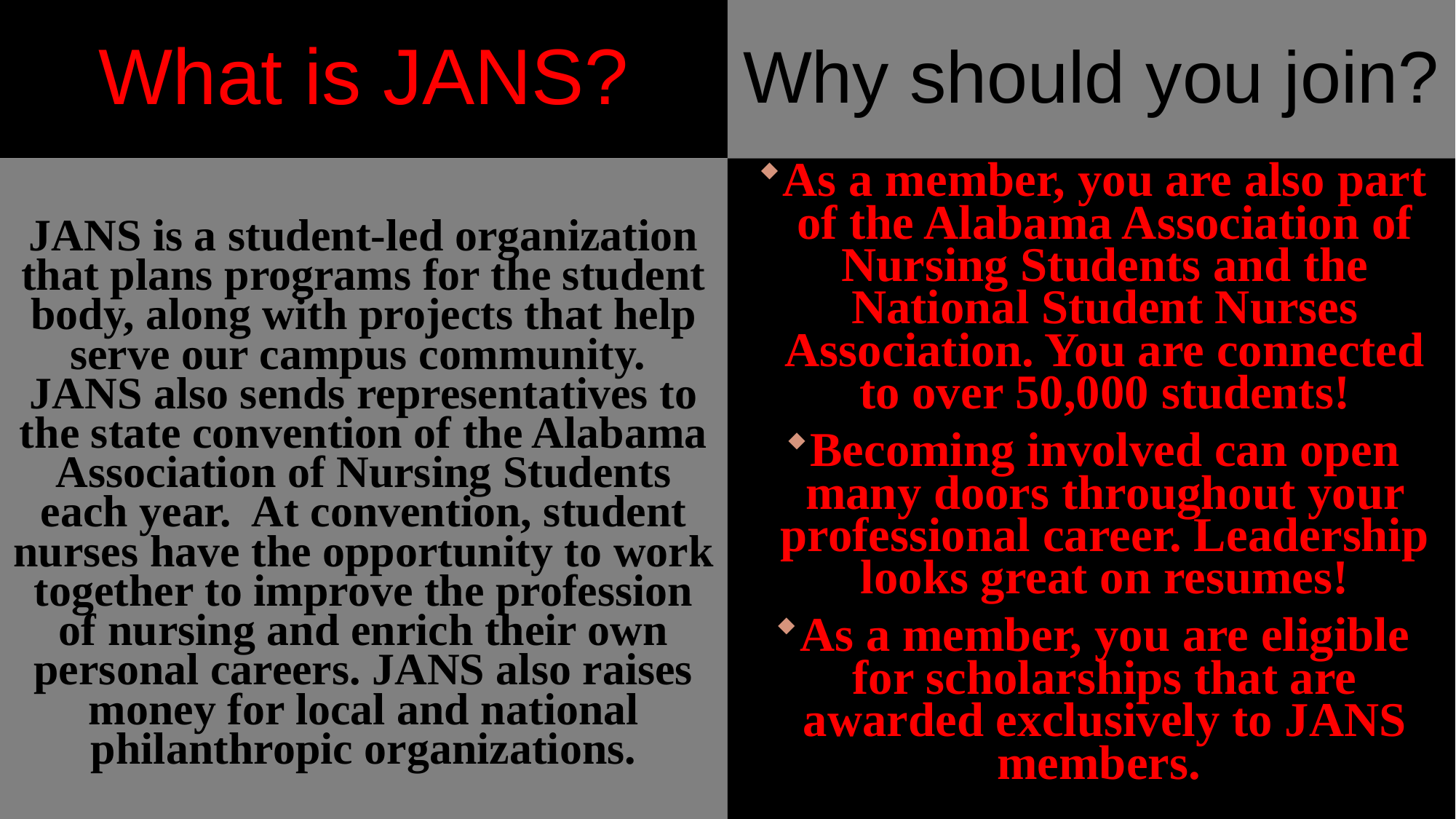

# What is JANS?
Why should you join?

JANS is a student-led organization that plans programs for the student body, along with projects that help serve our campus community.  JANS also sends representatives to the state convention of the Alabama Association of Nursing Students each year.  At convention, student nurses have the opportunity to work together to improve the profession of nursing and enrich their own personal careers. JANS also raises money for local and national philanthropic organizations.
As a member, you are also part of the Alabama Association of Nursing Students and the National Student Nurses Association. You are connected to over 50,000 students!
Becoming involved can open many doors throughout your professional career. Leadership looks great on resumes!
As a member, you are eligible for scholarships that are awarded exclusively to JANS members.